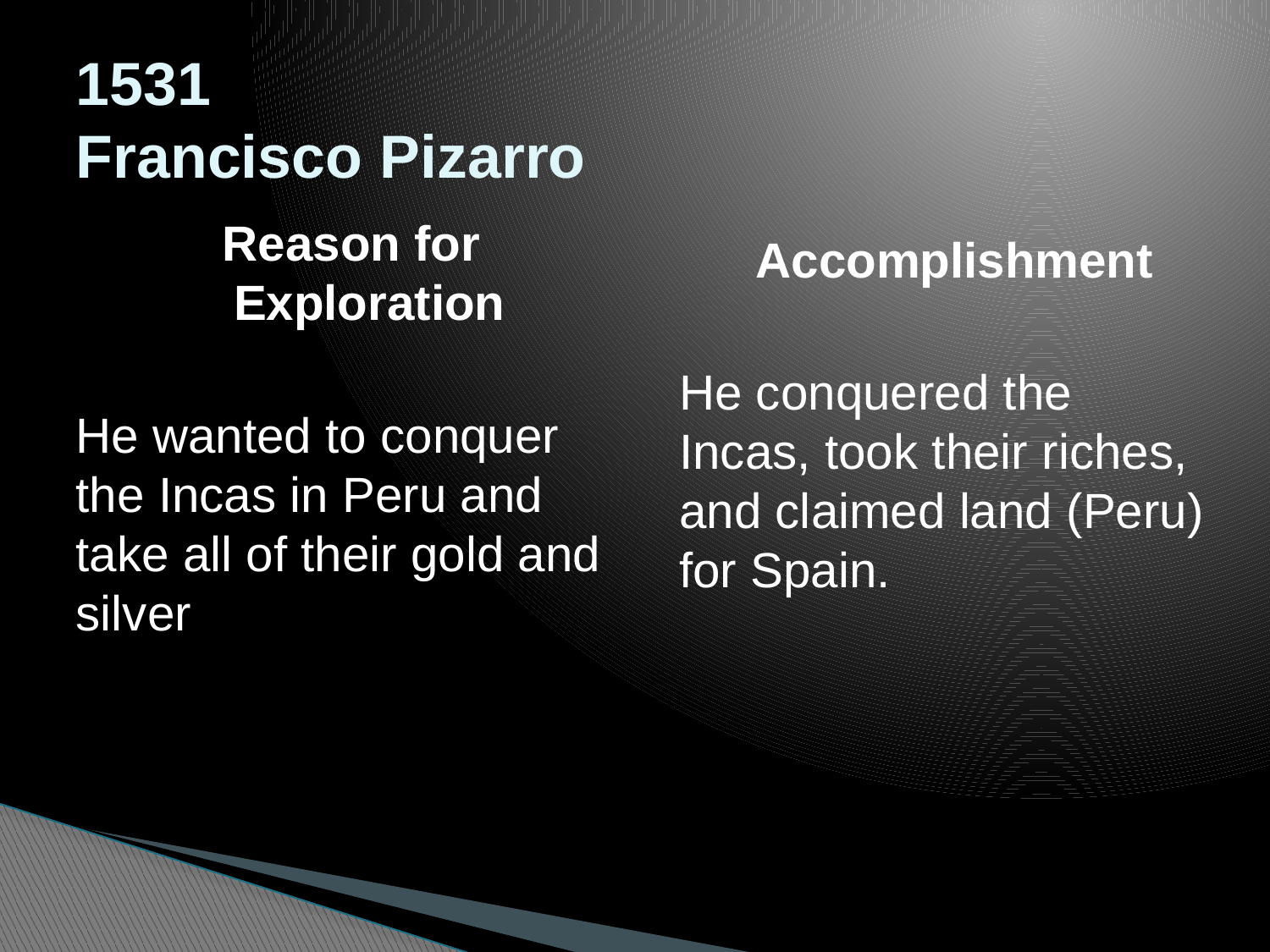

# 1531 Francisco Pizarro
Reason for Exploration

He wanted to conquer the Incas in Peru and take all of their gold and silver
Accomplishment

He conquered the Incas, took their riches, and claimed land (Peru) for Spain.